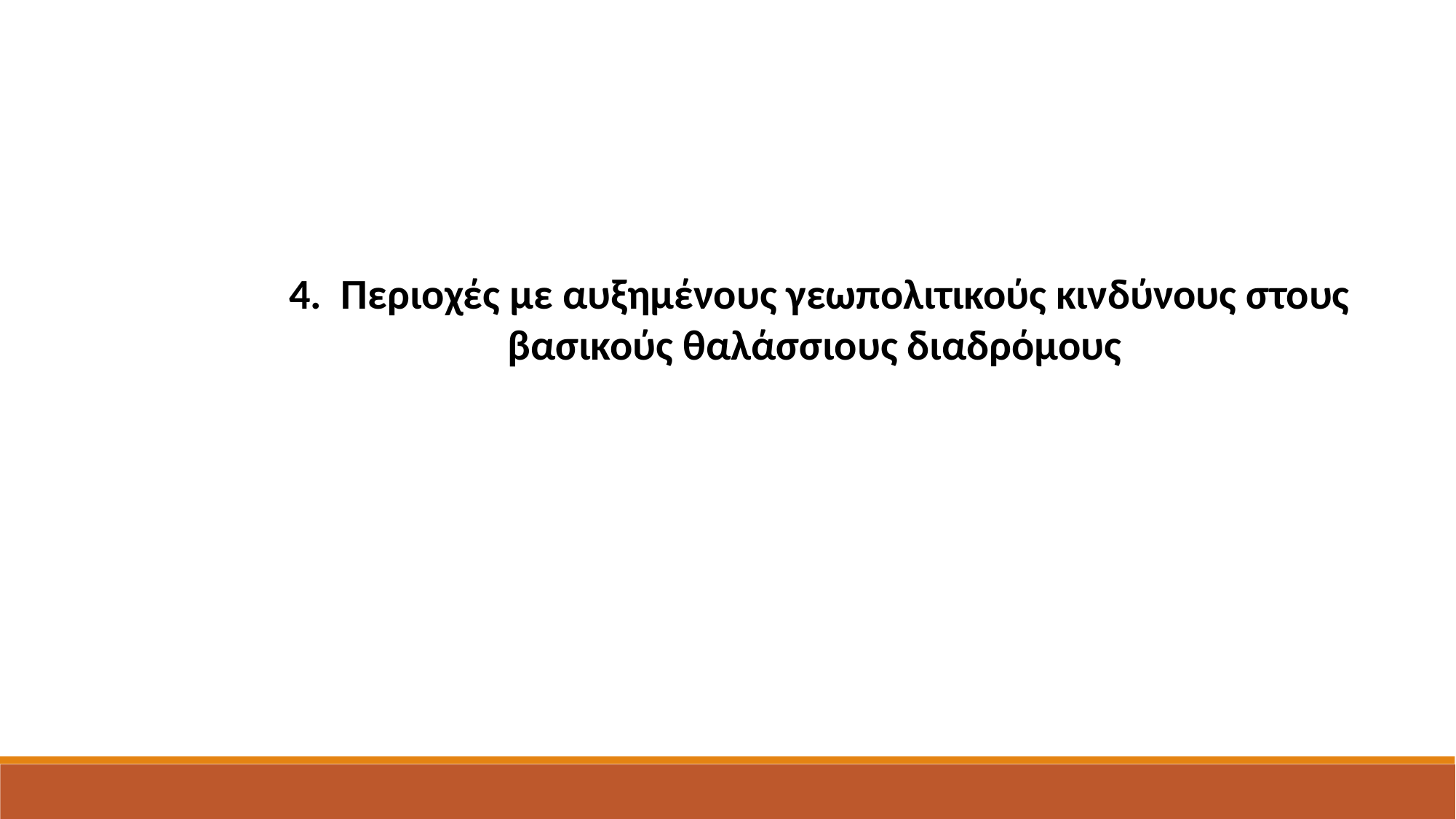

4.  Περιοχές με αυξημένους γεωπολιτικούς κινδύνους στους βασικούς θαλάσσιους διαδρόμους